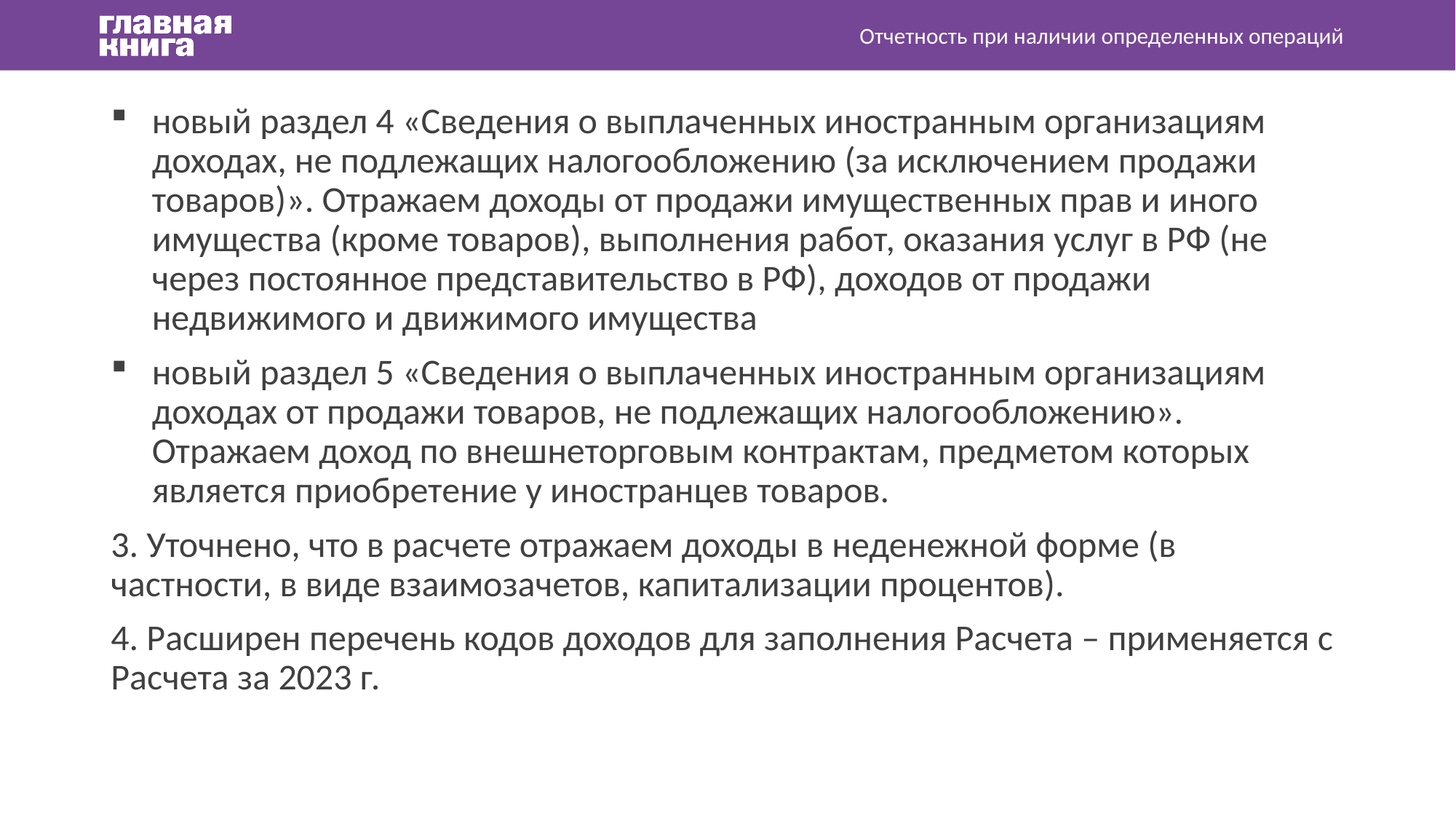

Отчетность при наличии определенных операций
новый раздел 4 «Сведения о выплаченных иностранным организациям доходах, не подлежащих налогообложению (за исключением продажи товаров)». Отражаем доходы от продажи имущественных прав и иного имущества (кроме товаров), выполнения работ, оказания услуг в РФ (не через постоянное представительство в РФ), доходов от продажи недвижимого и движимого имущества
новый раздел 5 «Сведения о выплаченных иностранным организациям доходах от продажи товаров, не подлежащих налогообложению». Отражаем доход по внешнеторговым контрактам, предметом которых является приобретение у иностранцев товаров.
3. Уточнено, что в расчете отражаем доходы в неденежной форме (в частности, в виде взаимозачетов, капитализации процентов).
4. Расширен перечень кодов доходов для заполнения Расчета – применяется с Расчета за 2023 г.